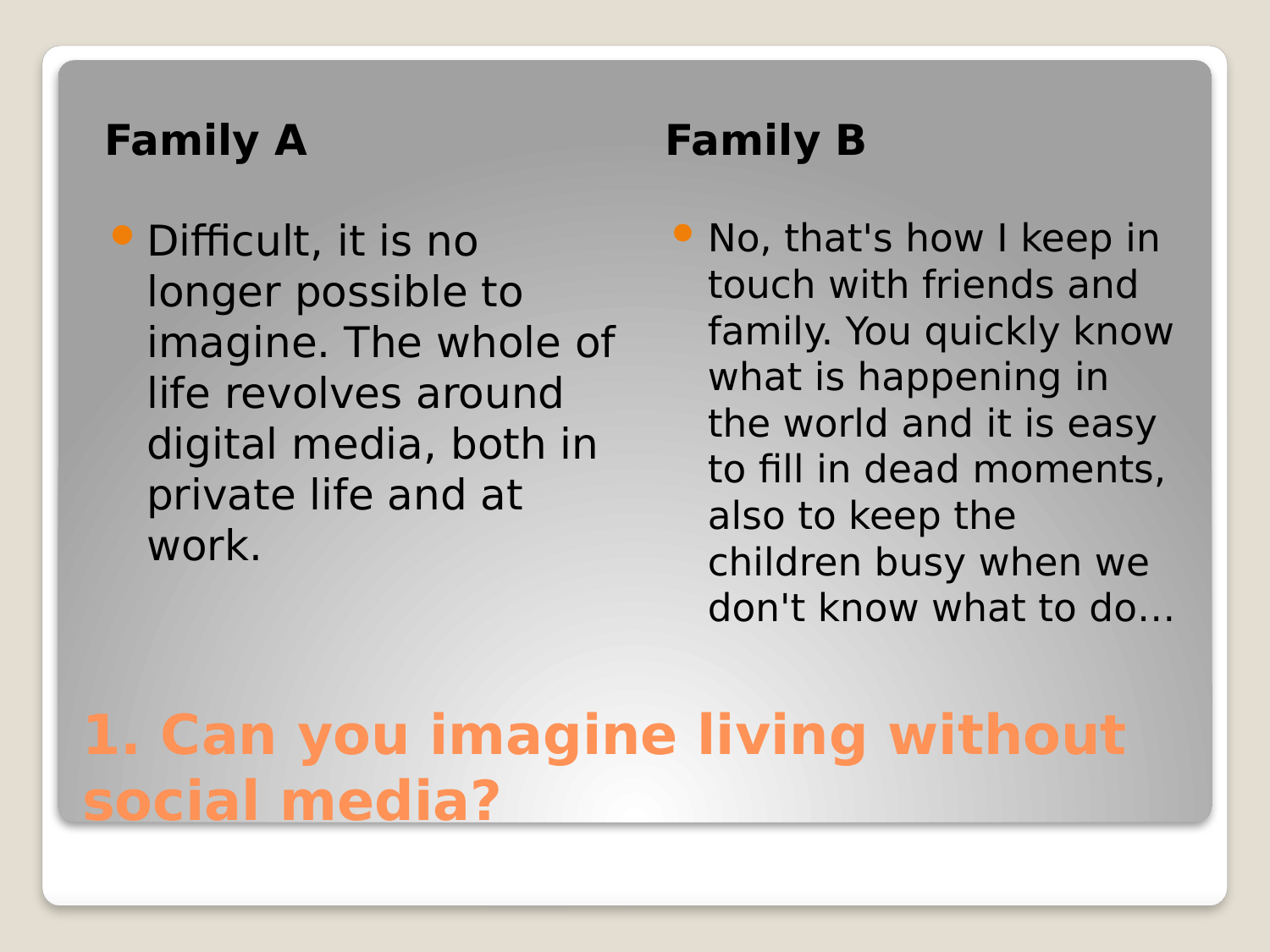

Family A
Family B
Difficult, it is no longer possible to imagine. The whole of life revolves around digital media, both in private life and at work.

No, that's how I keep in touch with friends and family. You quickly know what is happening in the world and it is easy to fill in dead moments, also to keep the children busy when we don't know what to do…

# 1. Can you imagine living without social media?